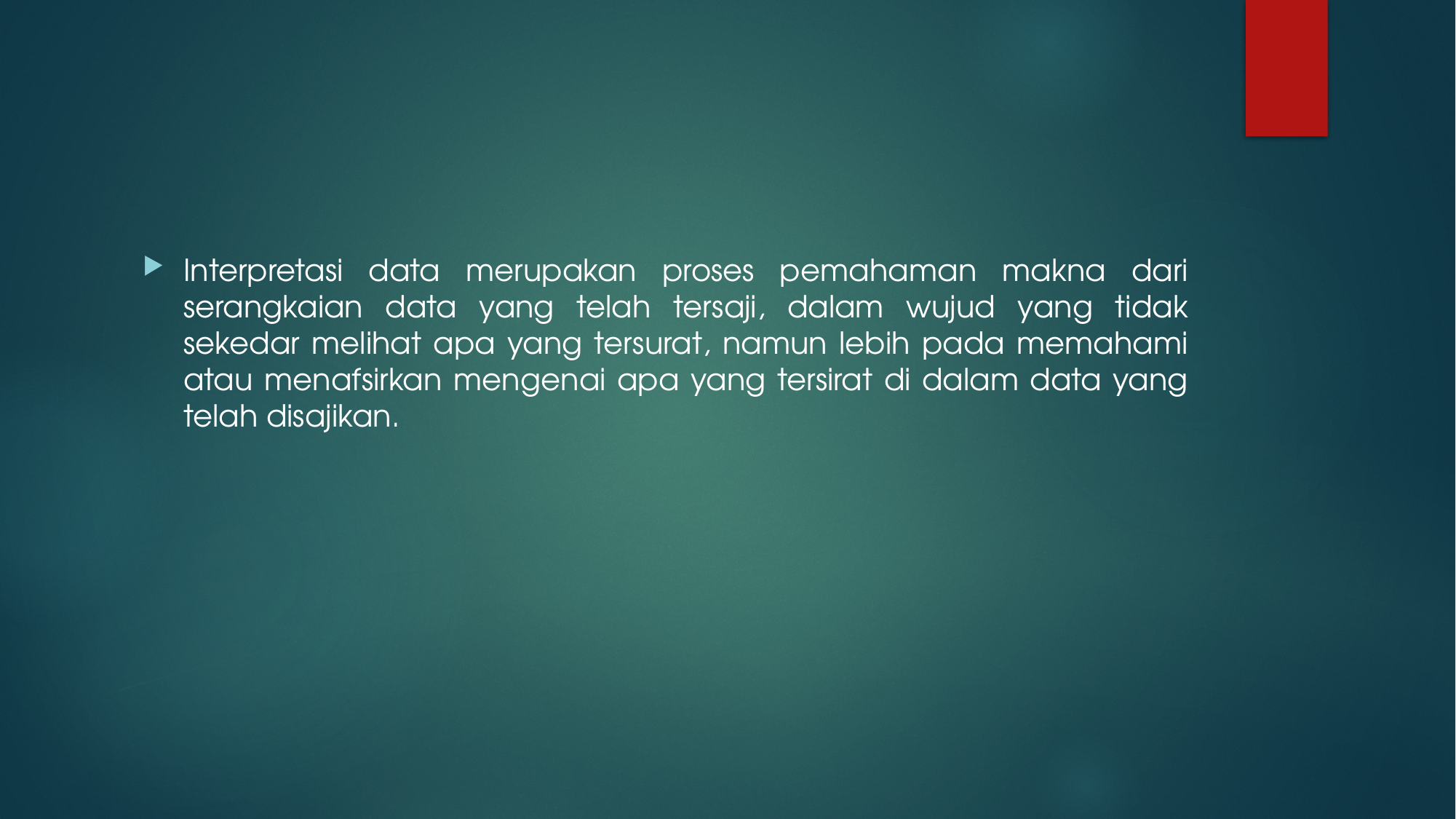

#
Interpretasi data merupakan proses pemahaman makna dari serangkaian data yang telah tersaji, dalam wujud yang tidak sekedar melihat apa yang tersurat, namun lebih pada memahami atau menafsirkan mengenai apa yang tersirat di dalam data yang telah disajikan.